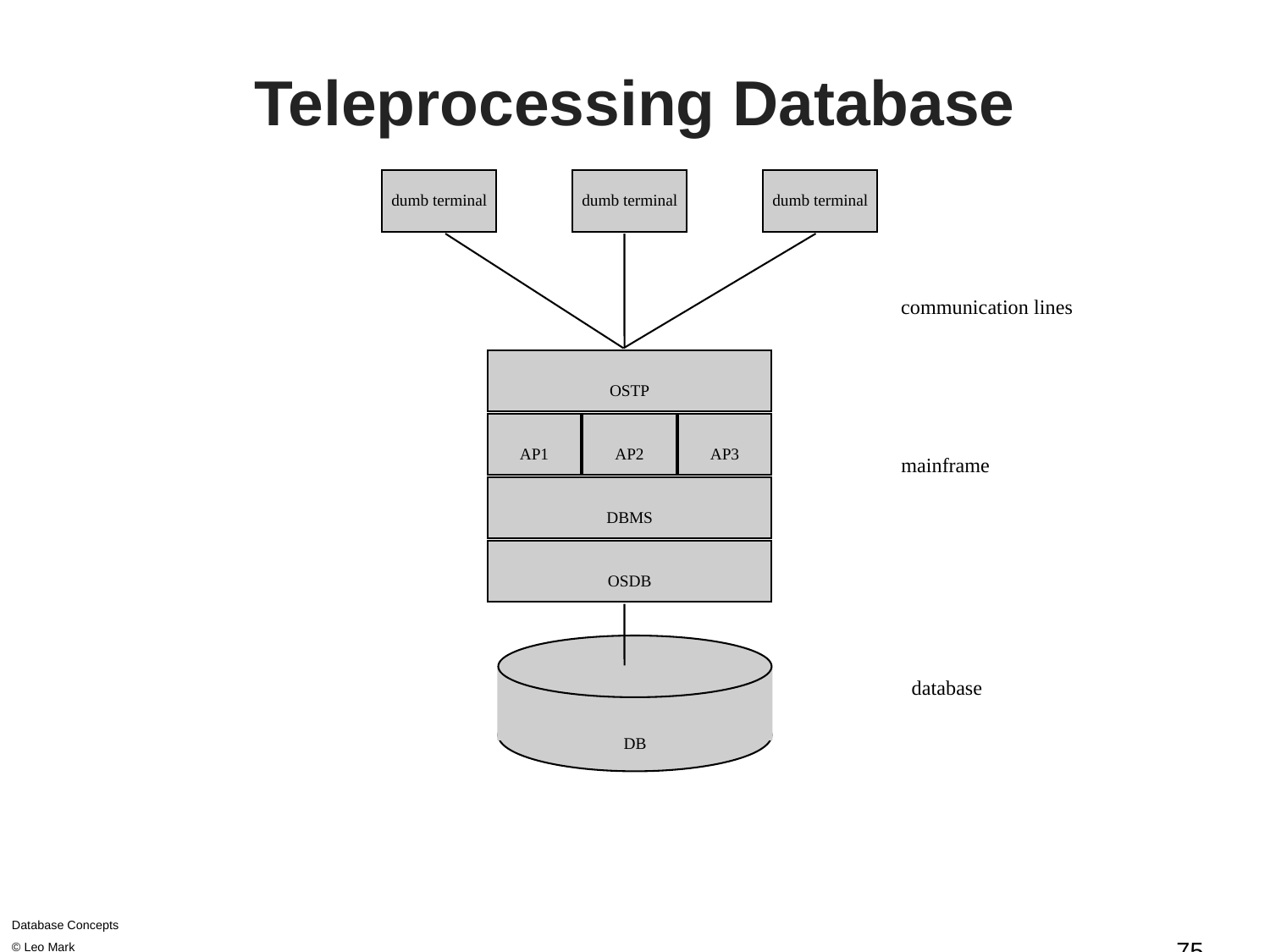

# Teleprocessing Database
dumb terminal
dumb terminal
dumb terminal

communication lines
OSTP
AP1
AP2
AP3
mainframe
DBMS
OSDB

database

DB